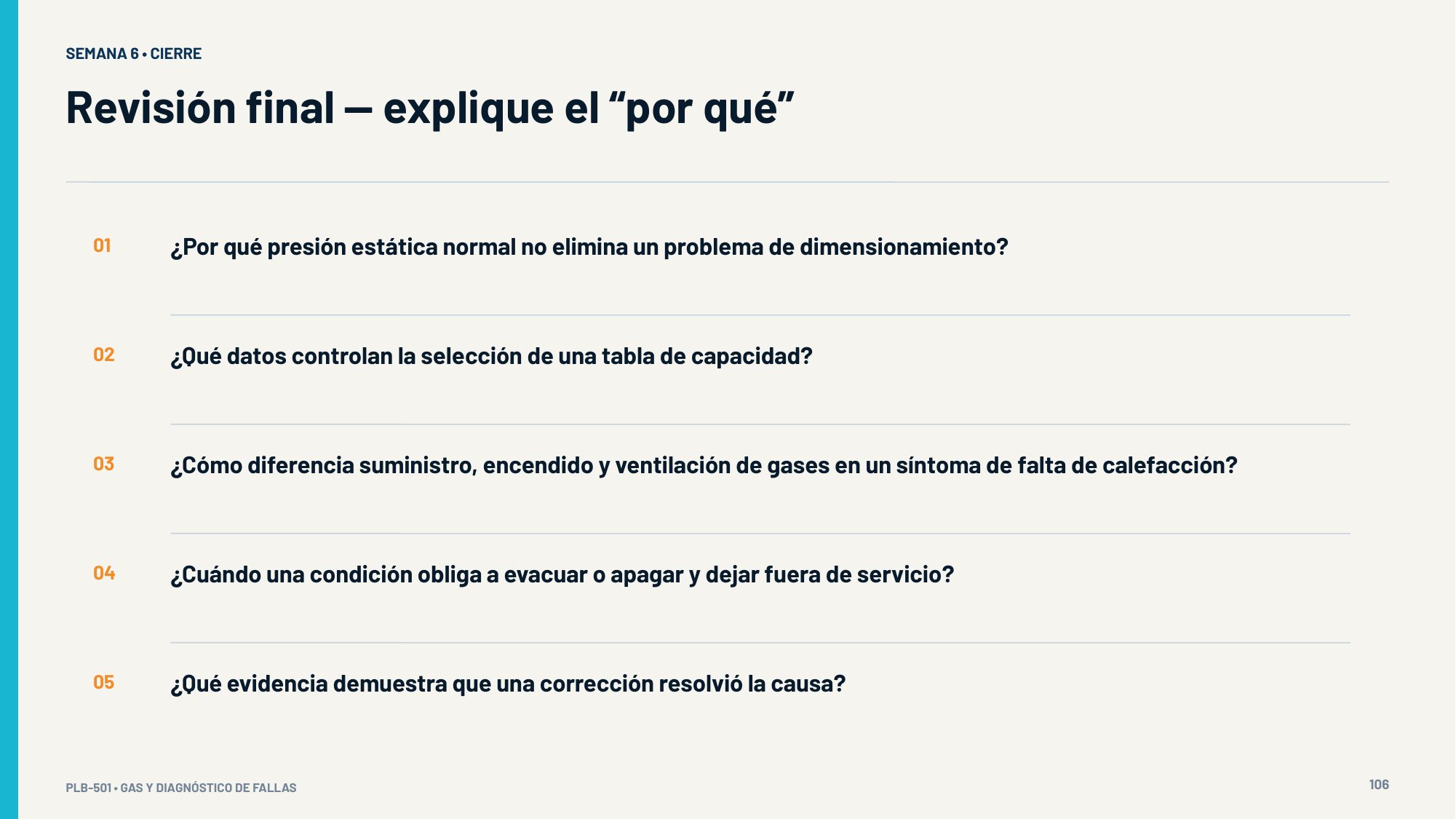

SEMANA 6 • CIERRE
Revisión final — explique el “por qué”

¿Por qué presión estática normal no elimina un problema de dimensionamiento?
01

¿Qué datos controlan la selección de una tabla de capacidad?
02

¿Cómo diferencia suministro, encendido y ventilación de gases en un síntoma de falta de calefacción?
03

¿Cuándo una condición obliga a evacuar o apagar y dejar fuera de servicio?
04

¿Qué evidencia demuestra que una corrección resolvió la causa?
05
106
PLB-501 • GAS Y DIAGNÓSTICO DE FALLAS